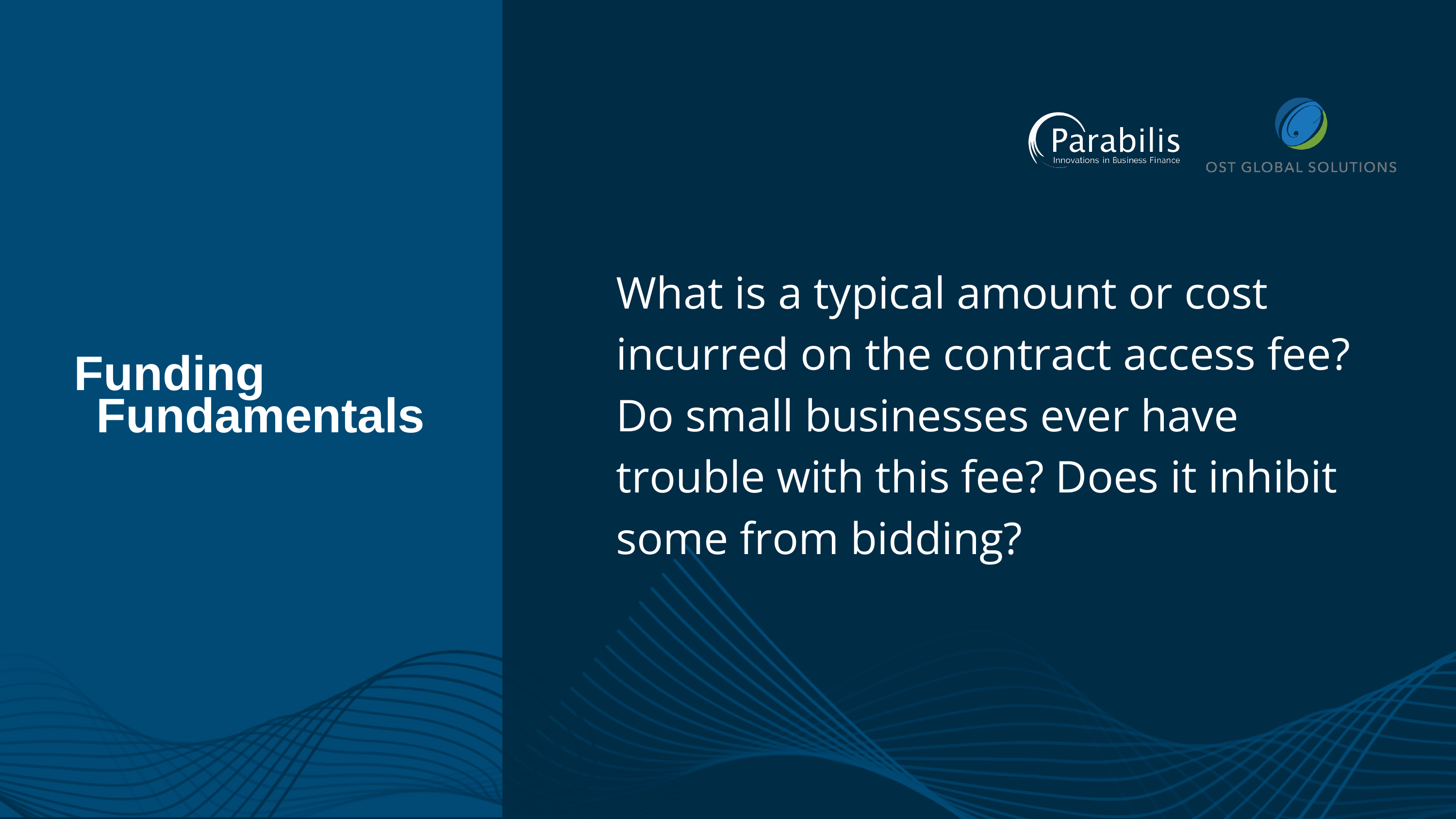

What is a typical amount or cost incurred on the contract access fee? Do small businesses ever have trouble with this fee? Does it inhibit some from bidding?
Funding
Fundamentals